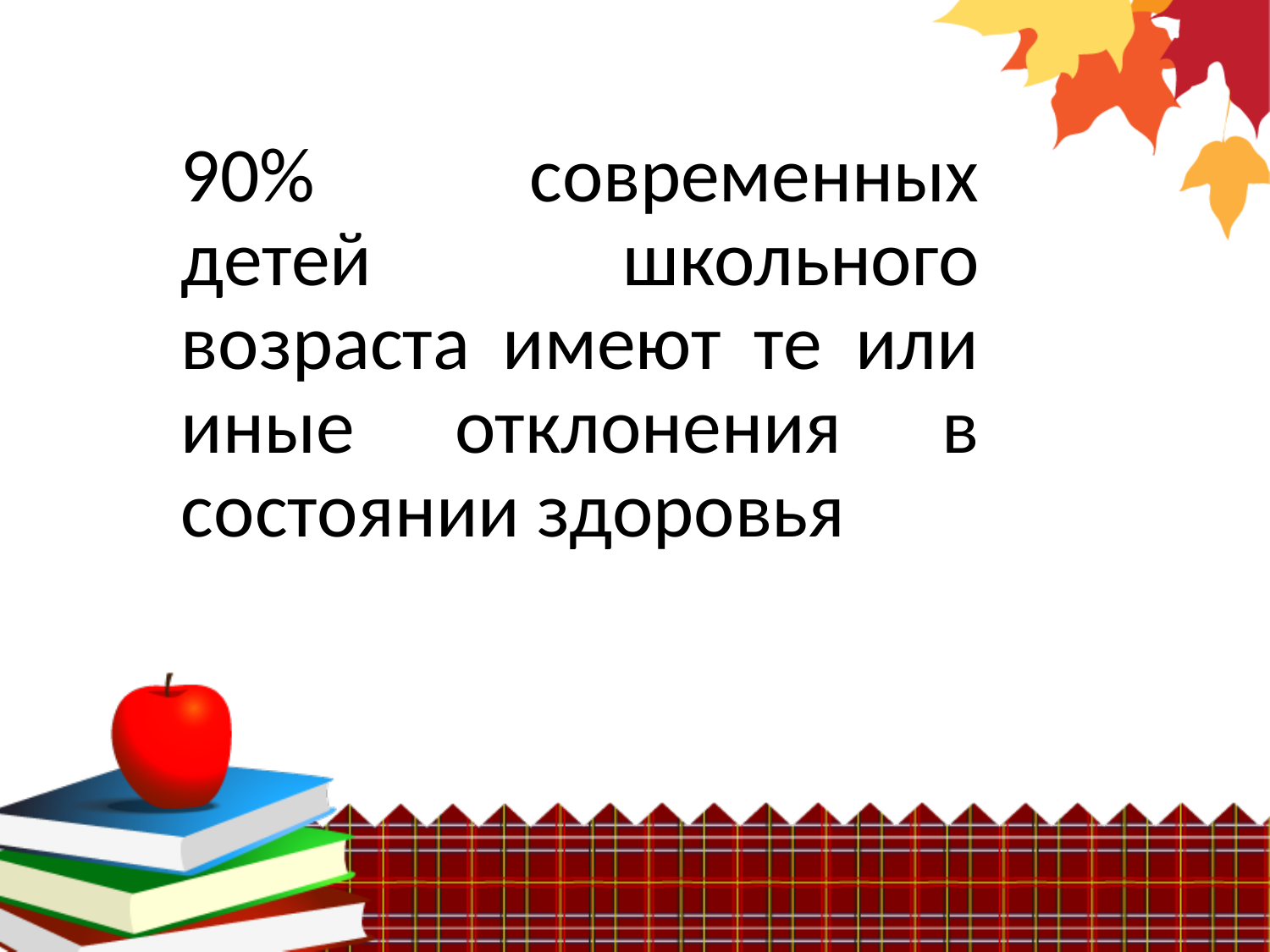

90% современных детей школьного возраста имеют те или иные отклонения в состоянии здоровья
#